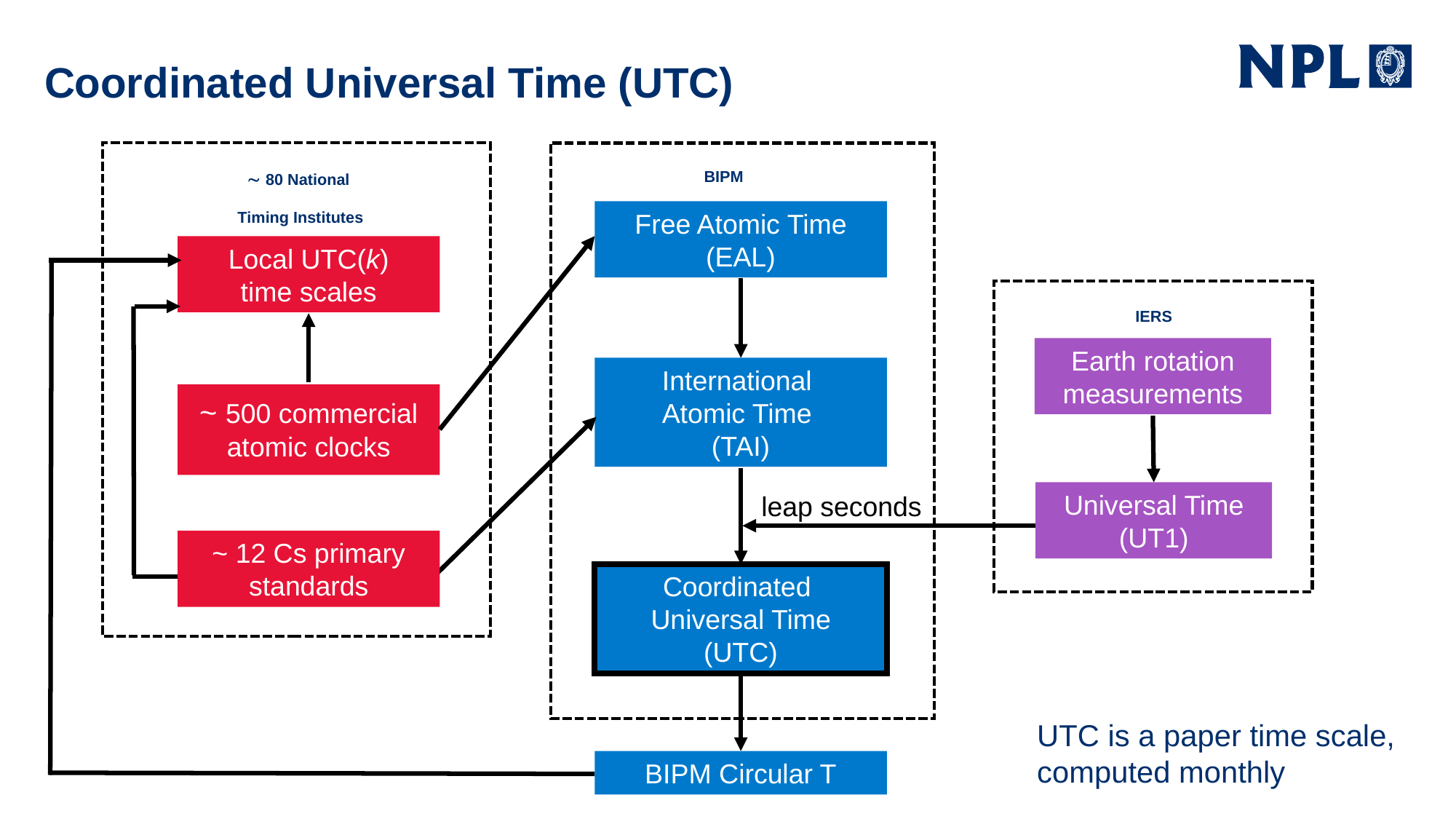

# Coordinated Universal Time (UTC)

∼ 80 National
Timing Institutes

BIPM
Free Atomic Time
(EAL)

Local UTC(k)
time scales
~ 500 commercial
atomic clocks

BIPM Circular T

UTC is a paper time scale, computed monthly
International
Atomic Time
(TAI)

~ 12 Cs primary
standards

IERS
Earth rotation
measurements
Universal Time
(UT1)
leap seconds
Coordinated
Universal Time
(UTC)